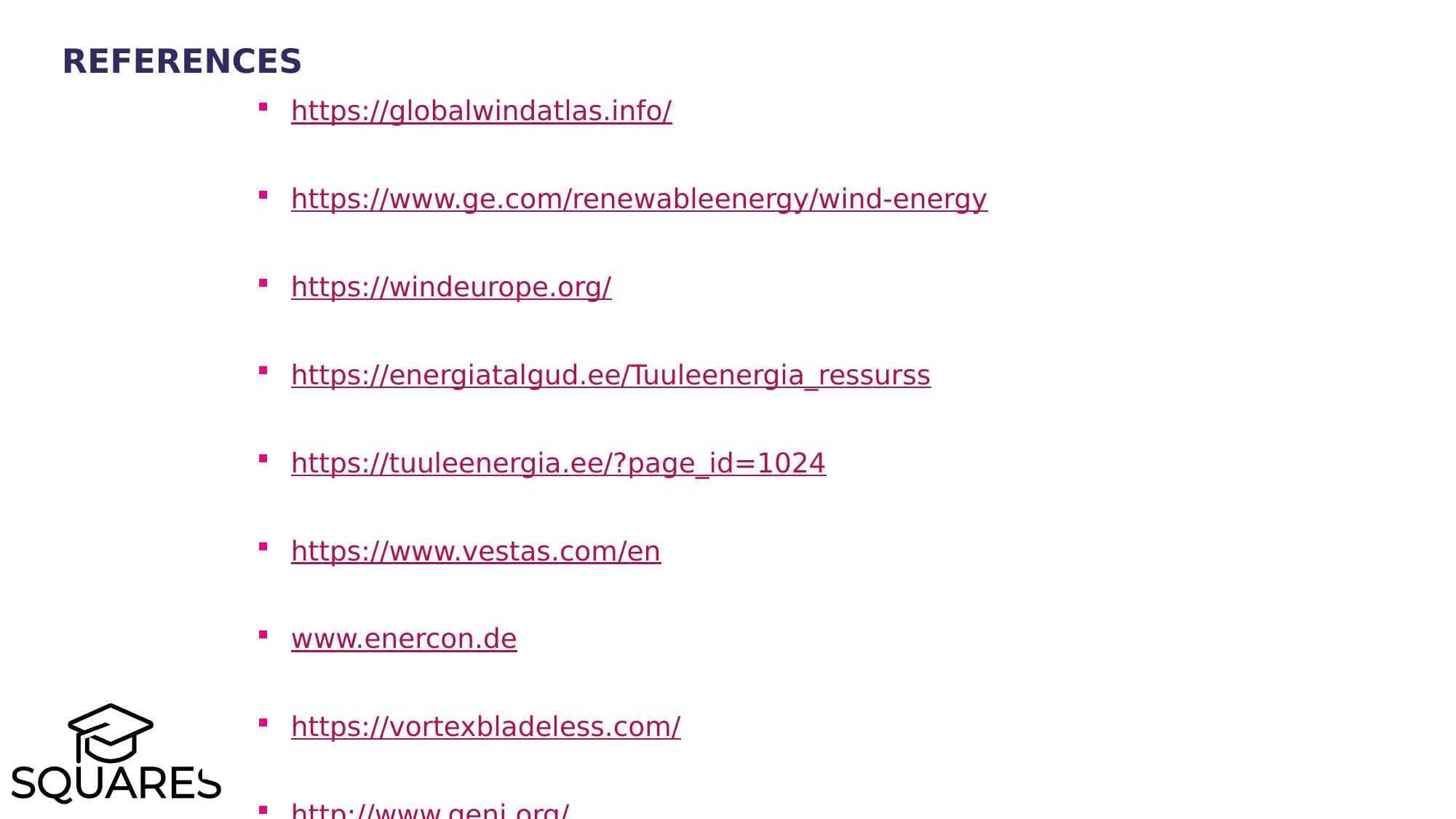

References
https://globalwindatlas.info/

https://www.ge.com/renewableenergy/wind-energy

https://windeurope.org/

https://energiatalgud.ee/Tuuleenergia_ressurss

https://tuuleenergia.ee/?page_id=1024

https://www.vestas.com/en

www.enercon.de

https://vortexbladeless.com/

http://www.geni.org/

https://windexchange.energy.gov/